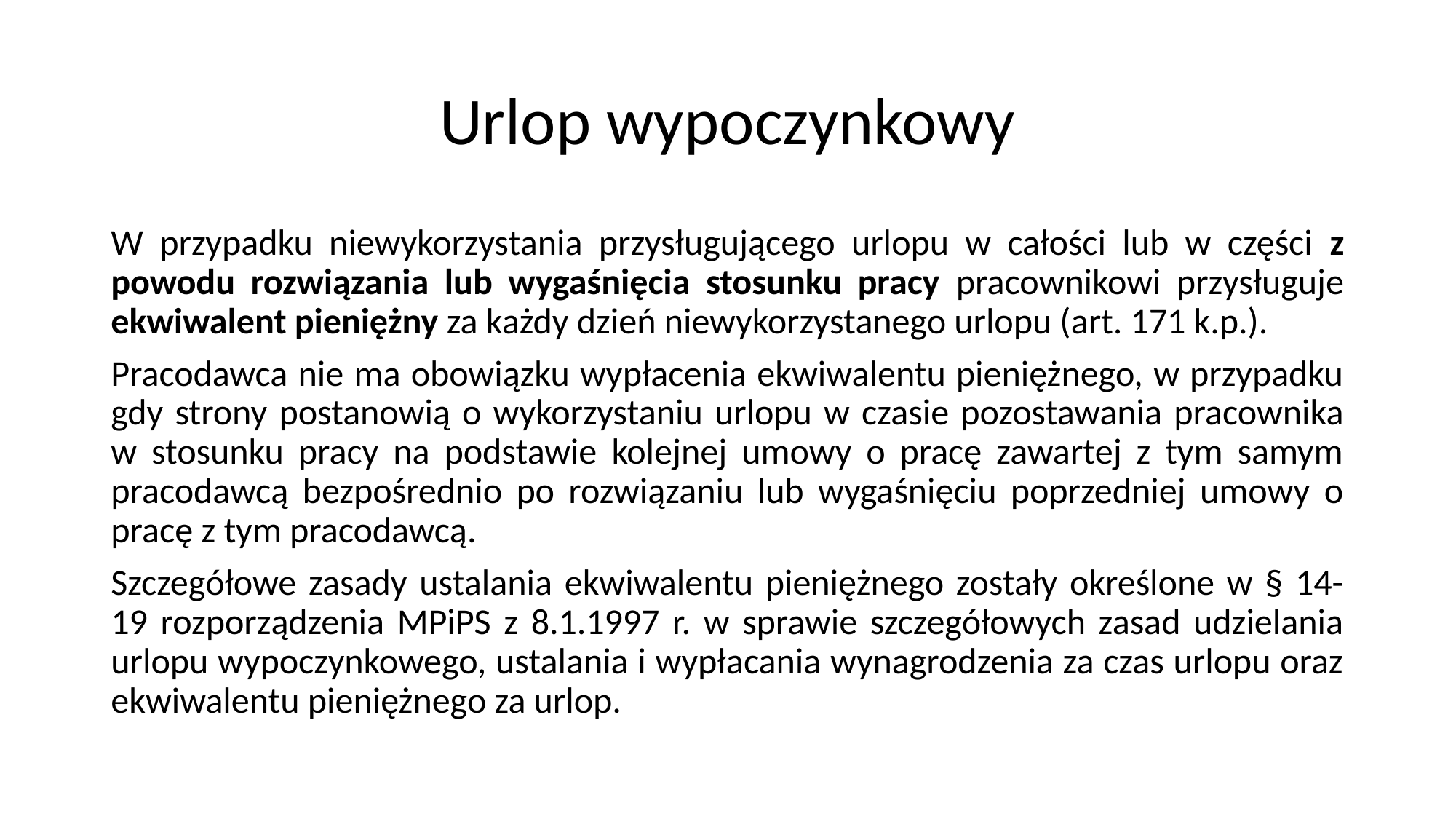

# Urlop wypoczynkowy
W przypadku niewykorzystania przysługującego urlopu w całości lub w części z powodu rozwiązania lub wygaśnięcia stosunku pracy pracownikowi przysługuje ekwiwalent pieniężny za każdy dzień niewykorzystanego urlopu (art. 171 k.p.).
Pracodawca nie ma obowiązku wypłacenia ekwiwalentu pieniężnego, w przypadku gdy strony postanowią o wykorzystaniu urlopu w czasie pozostawania pracownika w stosunku pracy na podstawie kolejnej umowy o pracę zawartej z tym samym pracodawcą bezpośrednio po rozwiązaniu lub wygaśnięciu poprzedniej umowy o pracę z tym pracodawcą.
Szczegółowe zasady ustalania ekwiwalentu pieniężnego zostały określone w § 14-19 rozporządzenia MPiPS z 8.1.1997 r. w sprawie szczegółowych zasad udzielania urlopu wypoczynkowego, ustalania i wypłacania wynagrodzenia za czas urlopu oraz ekwiwalentu pieniężnego za urlop.